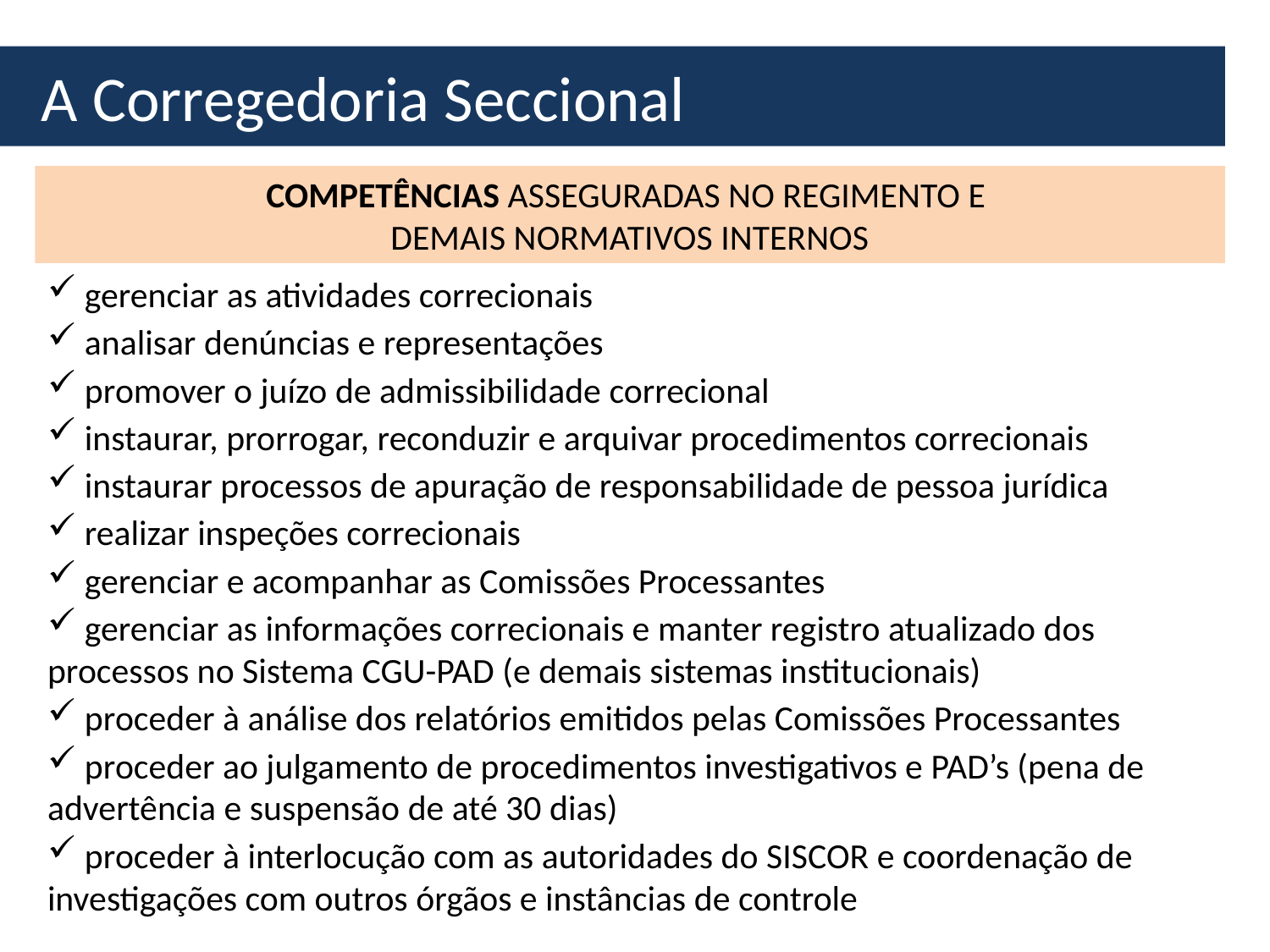

# A Corregedoria Seccional
COMPETÊNCIAS ASSEGURADAS NO REGIMENTO E
DEMAIS NORMATIVOS INTERNOS

 gerenciar as atividades correcionais
 analisar denúncias e representações
 promover o juízo de admissibilidade correcional
 instaurar, prorrogar, reconduzir e arquivar procedimentos correcionais
 instaurar processos de apuração de responsabilidade de pessoa jurídica
 realizar inspeções correcionais
 gerenciar e acompanhar as Comissões Processantes
 gerenciar as informações correcionais e manter registro atualizado dos processos no Sistema CGU-PAD (e demais sistemas institucionais)
 proceder à análise dos relatórios emitidos pelas Comissões Processantes
 proceder ao julgamento de procedimentos investigativos e PAD’s (pena de advertência e suspensão de até 30 dias)
 proceder à interlocução com as autoridades do SISCOR e coordenação de investigações com outros órgãos e instâncias de controle